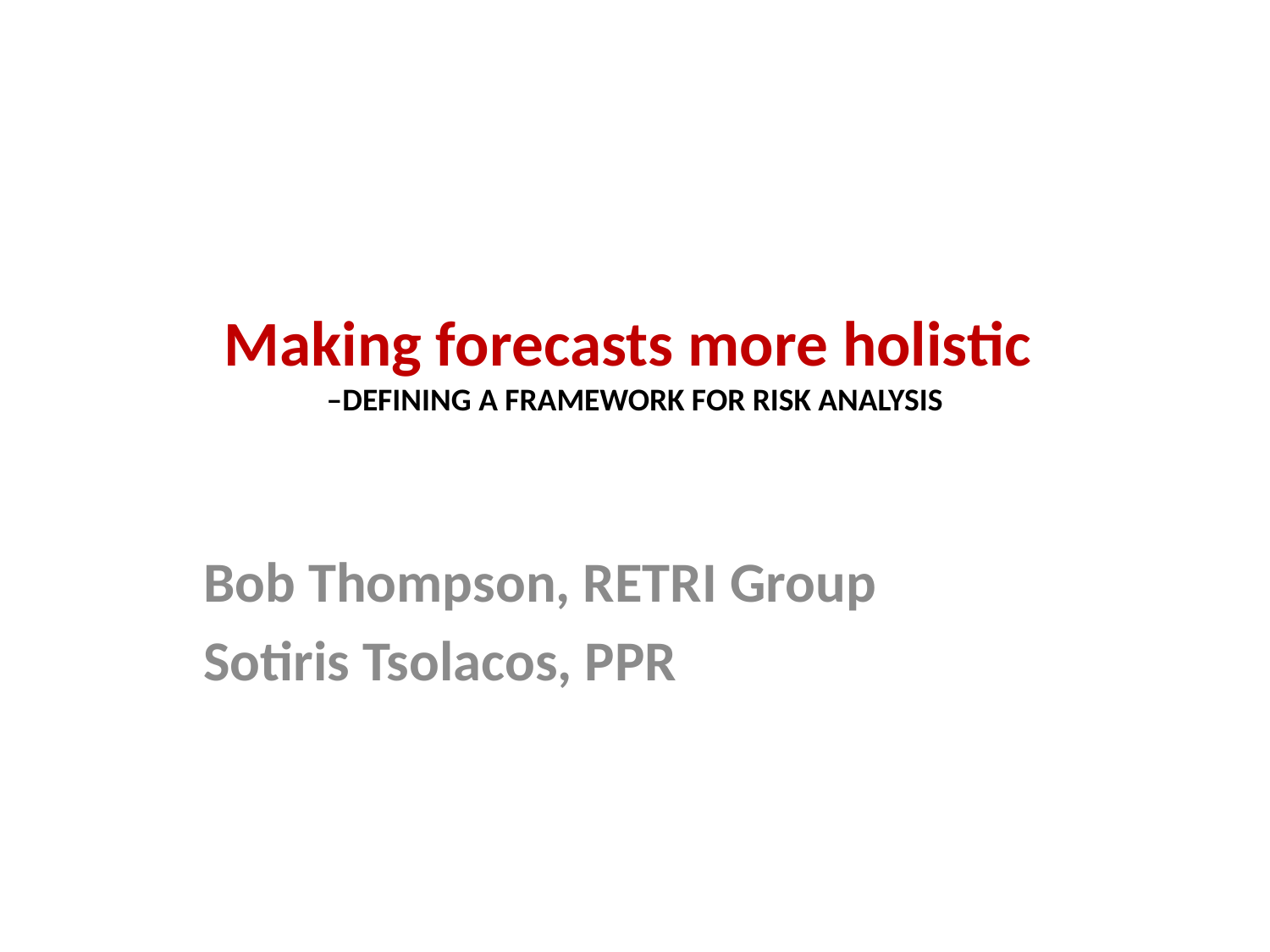

# Making forecasts more holistic –defining a framework for risk analysis
Bob Thompson, RETRI Group
Sotiris Tsolacos, PPR